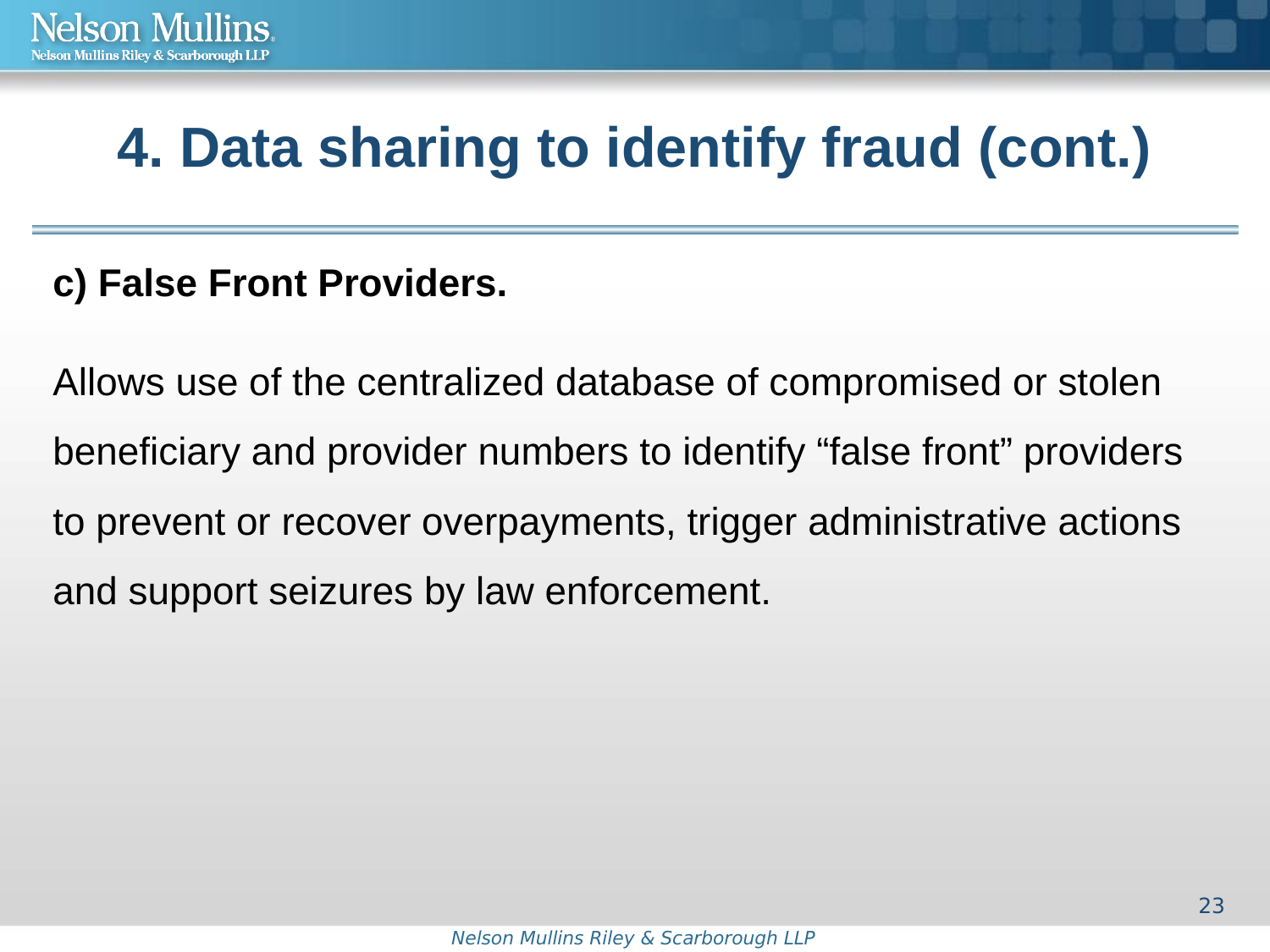

# 4. Data sharing to identify fraud (cont.)
c) False Front Providers.
Allows use of the centralized database of compromised or stolen beneficiary and provider numbers to identify “false front” providers to prevent or recover overpayments, trigger administrative actions and support seizures by law enforcement.
23